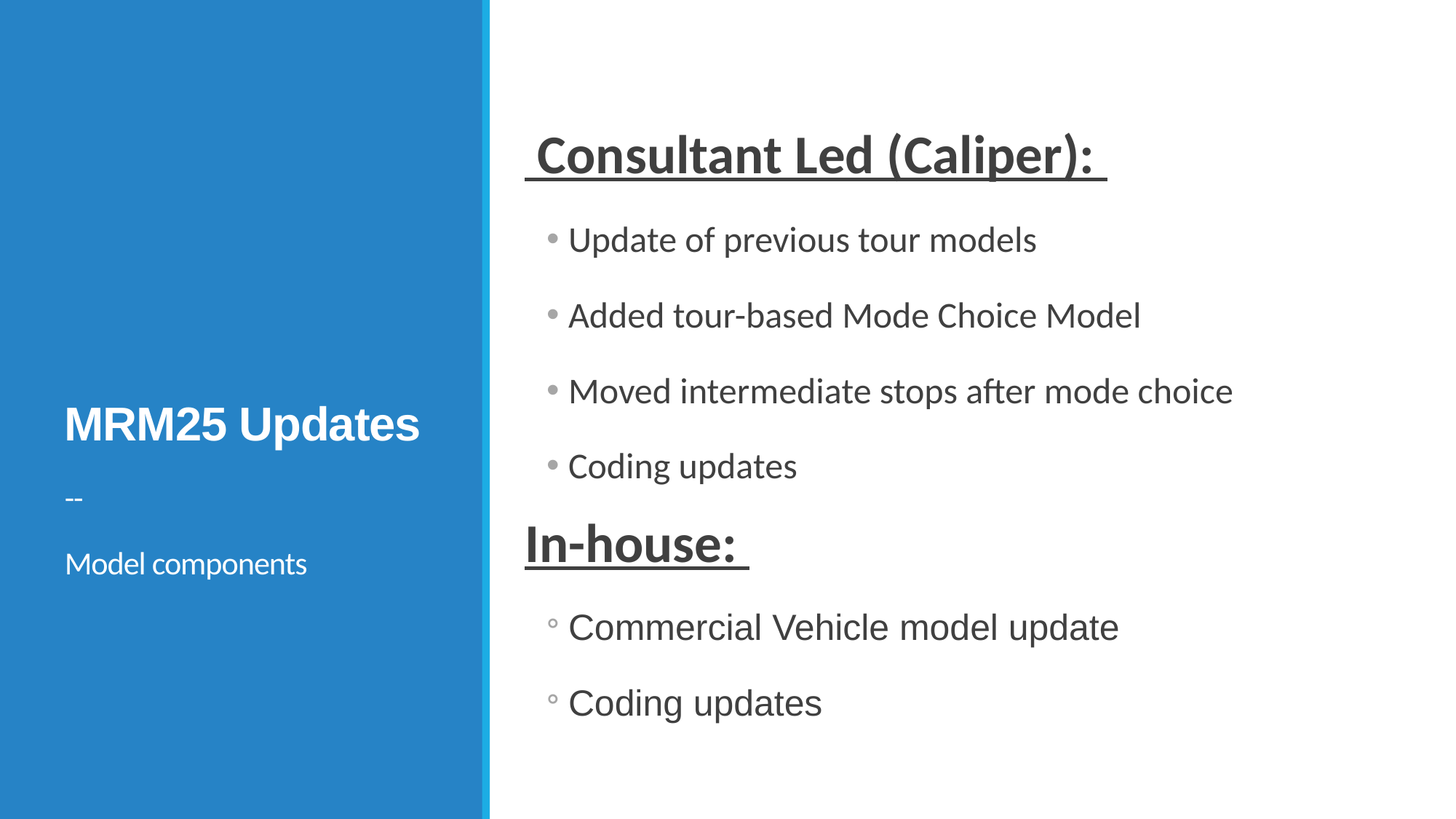

Consultant Led (Caliper):

Update of previous tour models

Added tour-based Mode Choice Model

Moved intermediate stops after mode choice

Coding updates

# MRM25 Updates -- Model components
In-house:

Commercial Vehicle model update

Coding updates